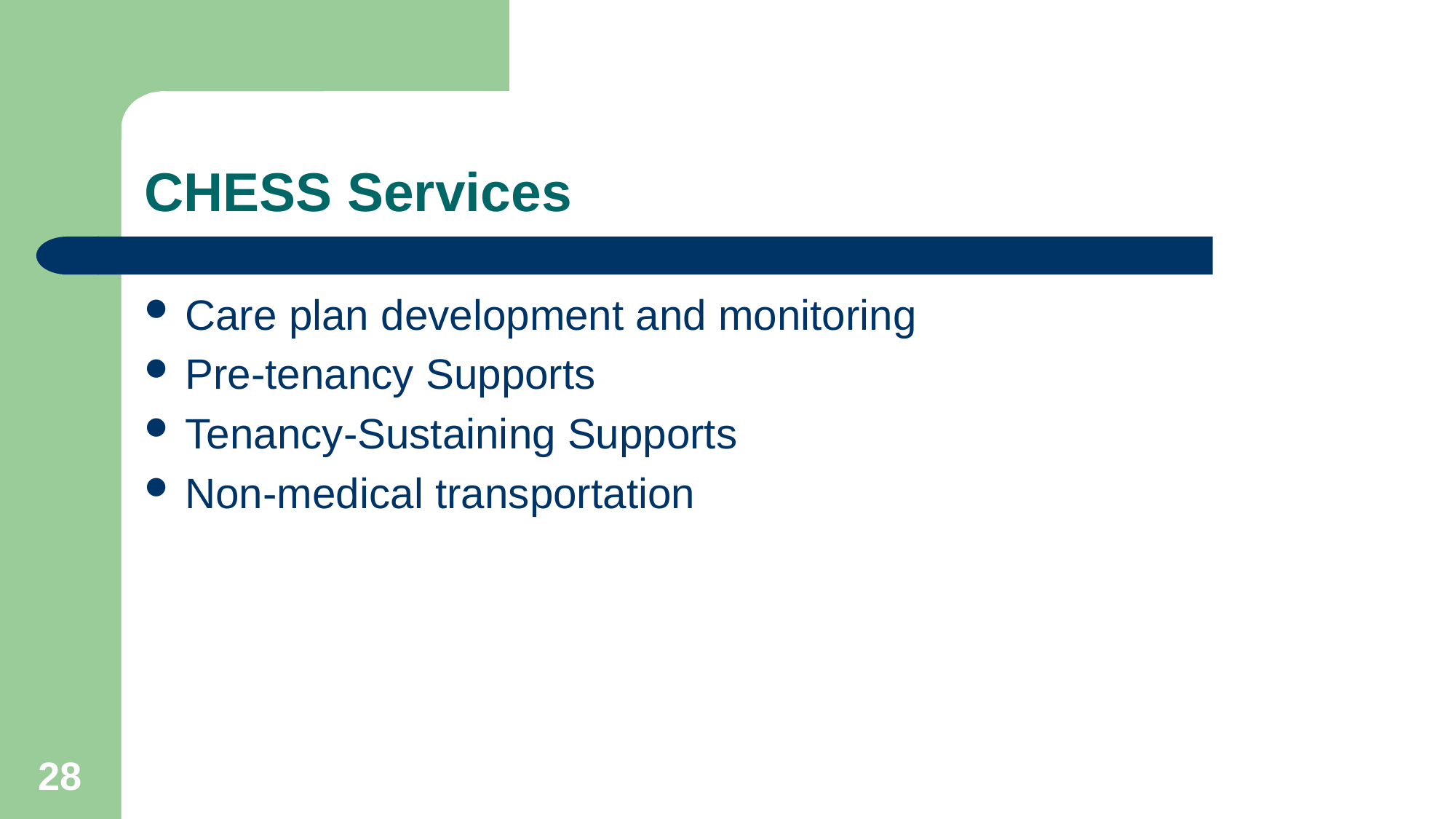

# CHESS Services
Care plan development and monitoring
Pre-tenancy Supports
Tenancy-Sustaining Supports
Non-medical transportation
28